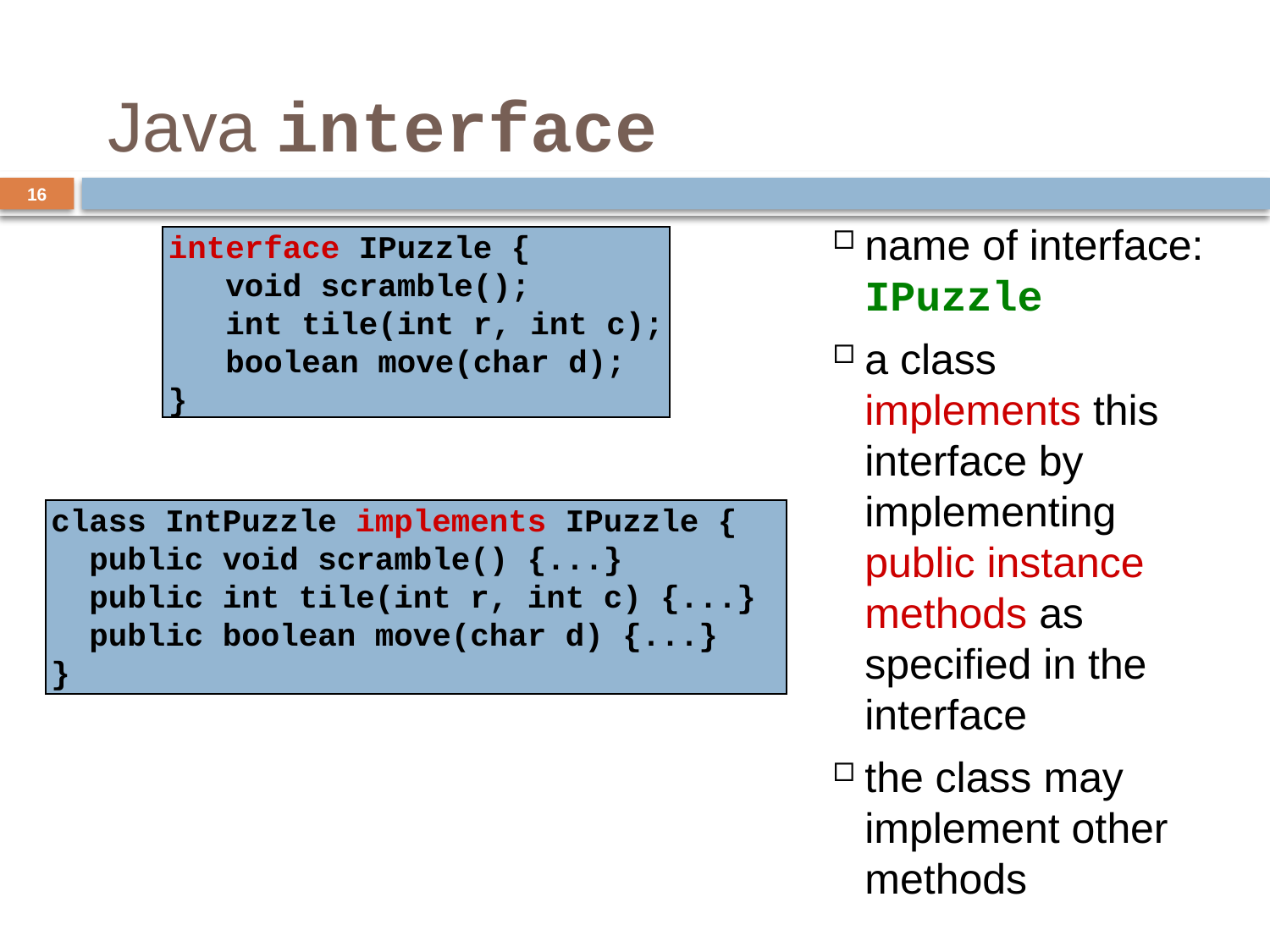

# Java interface
16
name of interface: IPuzzle
a class implements this interface by implementing public instance methods as specified in the interface
the class may implement other methods
interface IPuzzle {
   void scramble();
   int tile(int r, int c);
   boolean move(char d);
}
class IntPuzzle implements IPuzzle {
  public void scramble() {...}
  public int tile(int r, int c) {...}
  public boolean move(char d) {...}
}